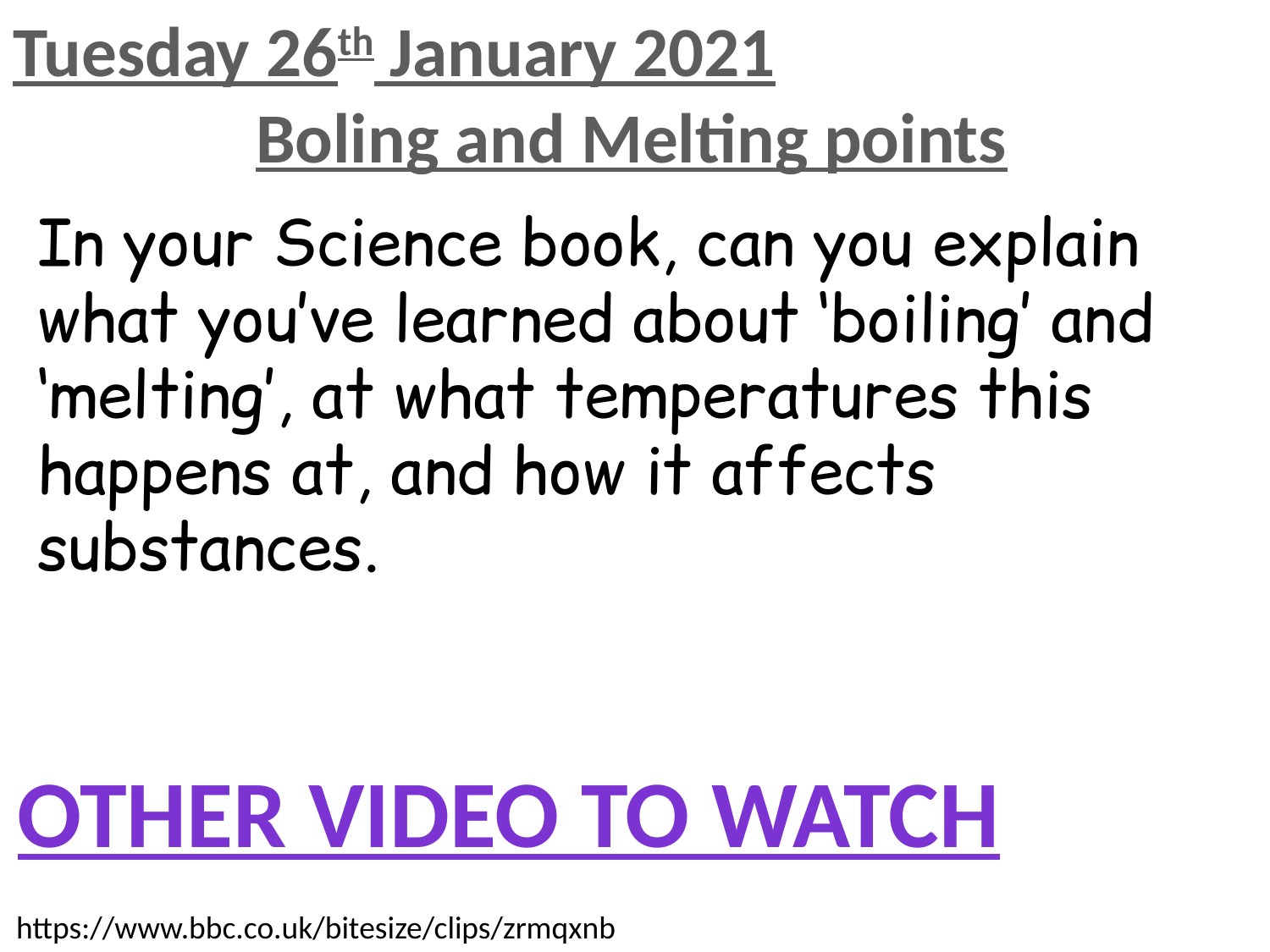

Tuesday 26th January 2021
Boling and Melting points
In your Science book, can you explain what you’ve learned about ‘boiling’ and ‘melting’, at what temperatures this happens at, and how it affects substances.
OTHER VIDEO TO WATCH
https://www.bbc.co.uk/bitesize/clips/zrmqxnb